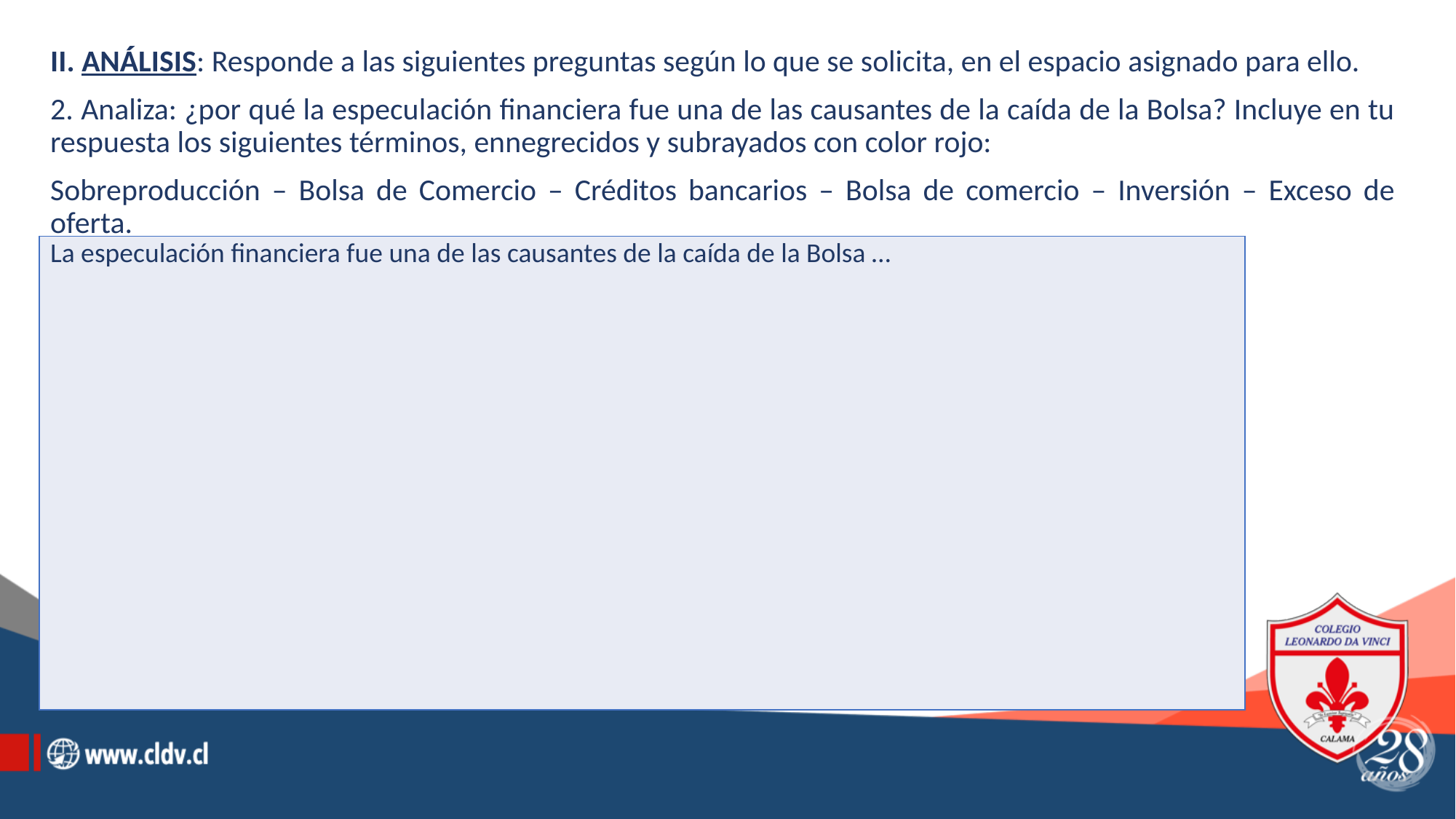

II. ANÁLISIS: Responde a las siguientes preguntas según lo que se solicita, en el espacio asignado para ello.
2. Analiza: ¿por qué la especulación financiera fue una de las causantes de la caída de la Bolsa? Incluye en tu respuesta los siguientes términos, ennegrecidos y subrayados con color rojo:
Sobreproducción – Bolsa de Comercio – Créditos bancarios – Bolsa de comercio – Inversión – Exceso de oferta.

| La especulación financiera fue una de las causantes de la caída de la Bolsa … |
| --- |